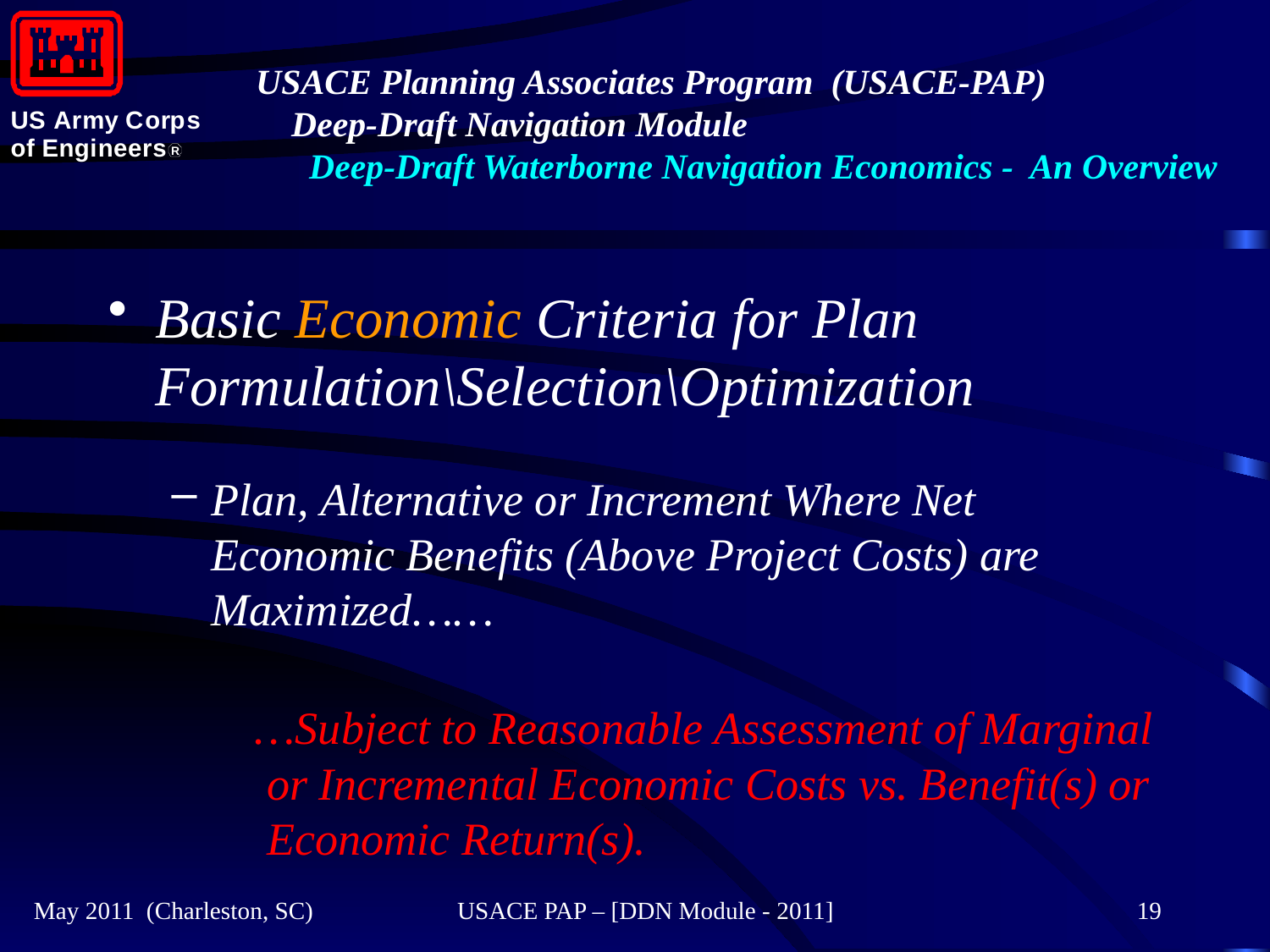

#
Basic Economic Criteria for Plan Formulation\Selection\Optimization

Plan, Alternative or Increment Where Net Economic Benefits (Above Project Costs) are Maximized……

  …Subject to Reasonable Assessment of Marginal or Incremental Economic Costs vs. Benefit(s) or Economic Return(s).
May 2011  (Charleston, SC)
USACE PAP – [DDN Module - 2011]
19